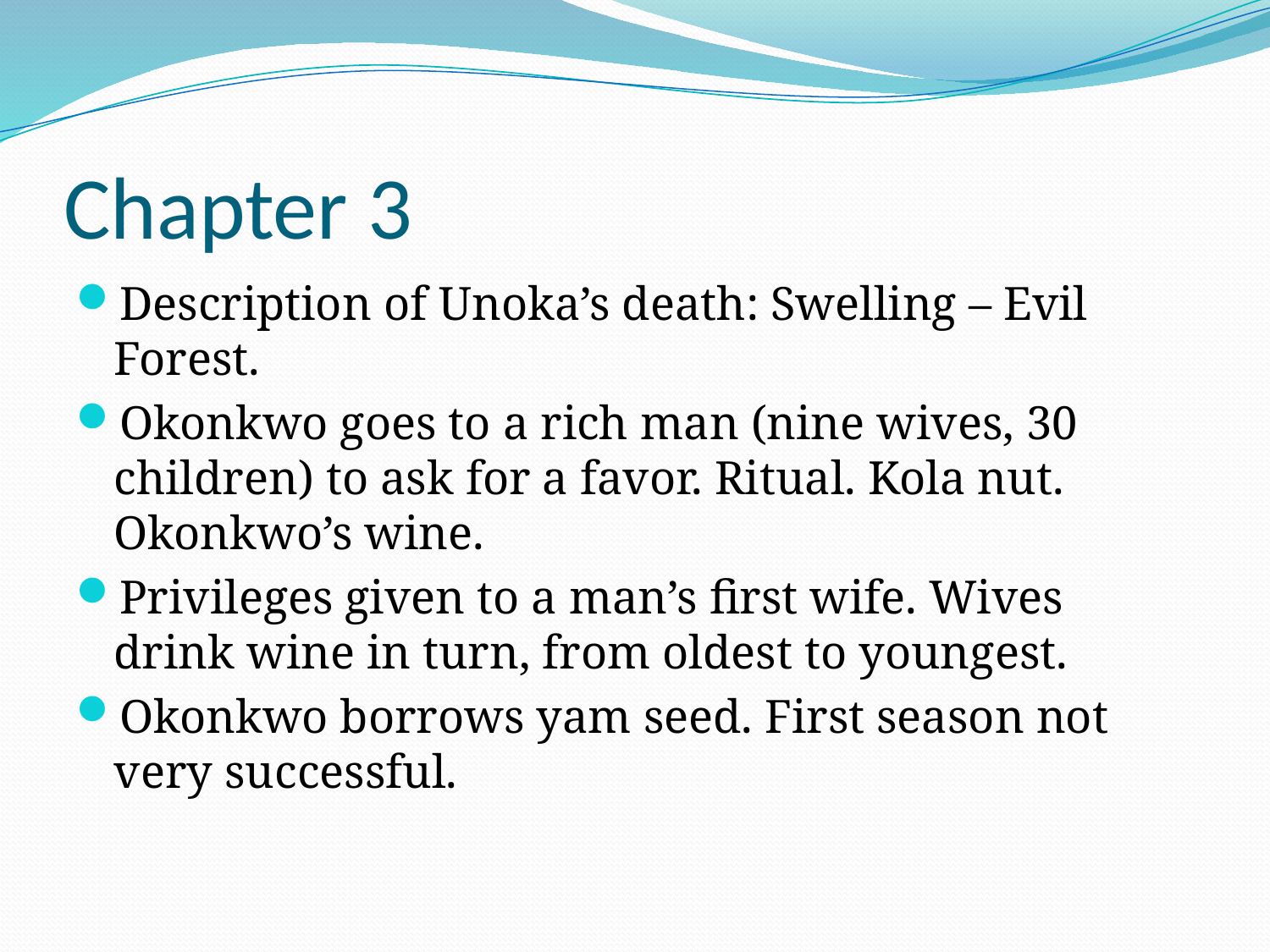

# Chapter 3
Description of Unoka’s death: Swelling – Evil Forest.
Okonkwo goes to a rich man (nine wives, 30 children) to ask for a favor. Ritual. Kola nut. Okonkwo’s wine.
Privileges given to a man’s first wife. Wives drink wine in turn, from oldest to youngest.
Okonkwo borrows yam seed. First season not very successful.